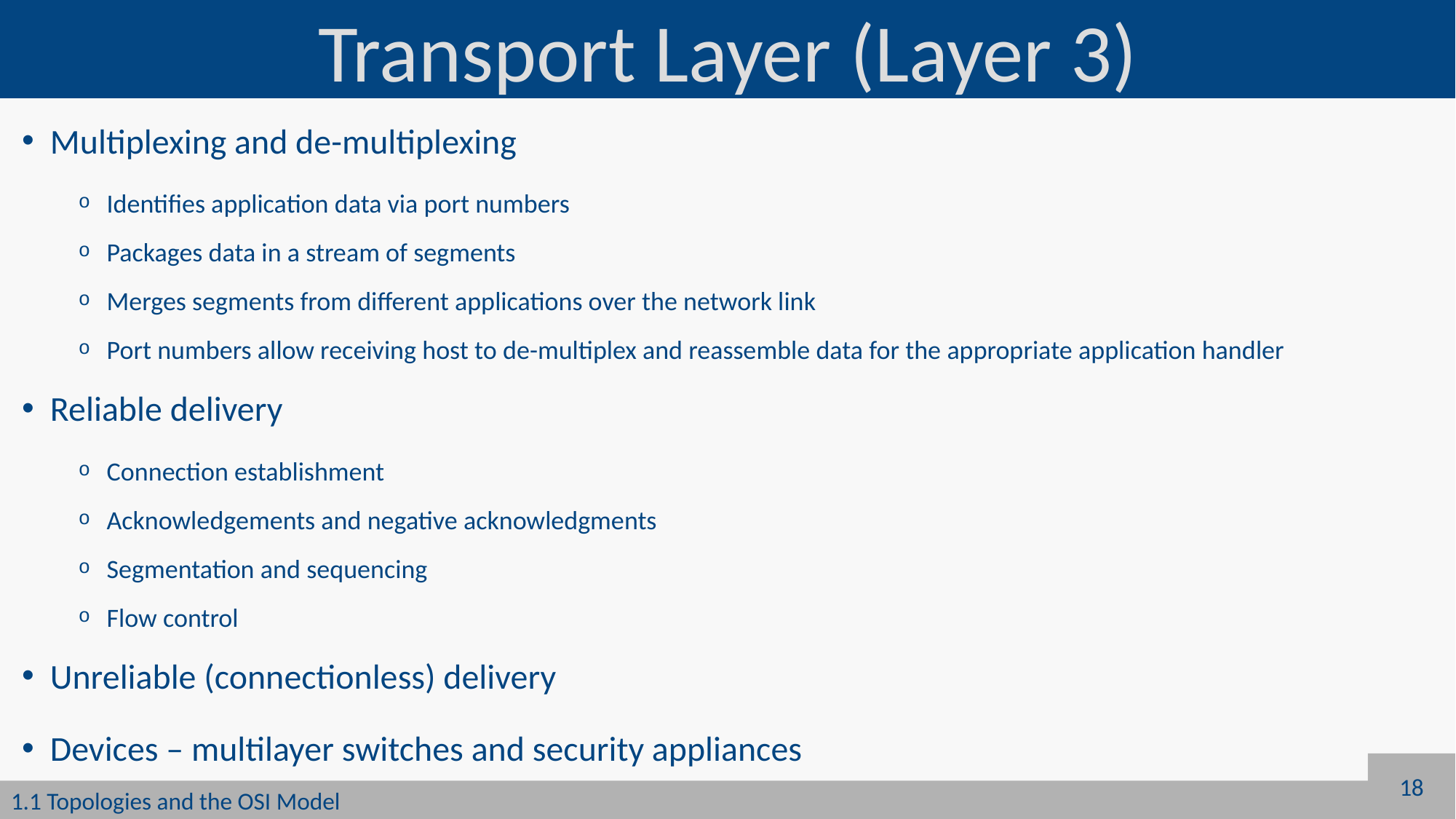

# Transport Layer (Layer 3)
Multiplexing and de-multiplexing
Identifies application data via port numbers
Packages data in a stream of segments
Merges segments from different applications over the network link
Port numbers allow receiving host to de-multiplex and reassemble data for the appropriate application handler
Reliable delivery
Connection establishment
Acknowledgements and negative acknowledgments
Segmentation and sequencing
Flow control
Unreliable (connectionless) delivery
Devices – multilayer switches and security appliances

18
1.1 Topologies and the OSI Model